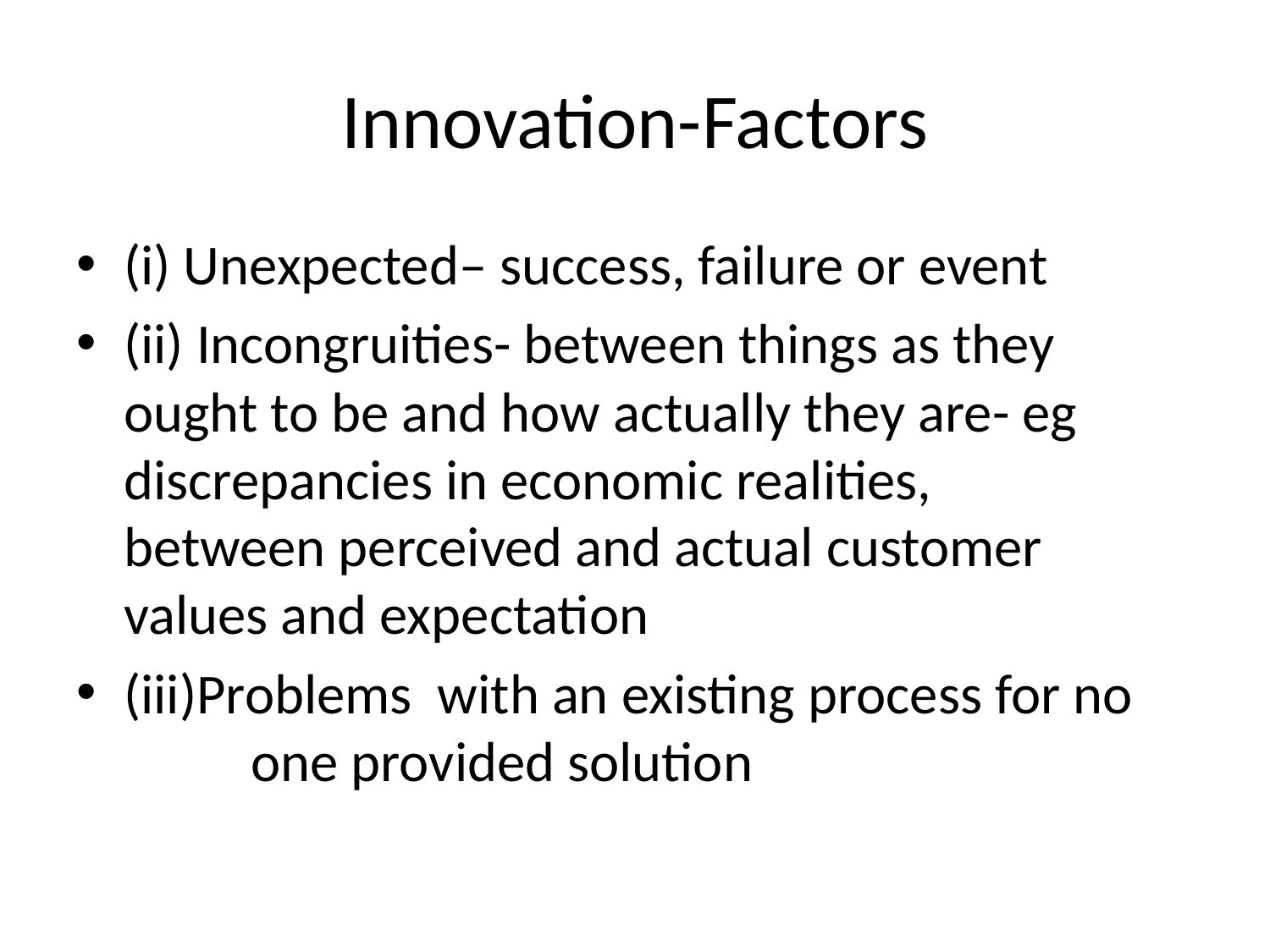

# Innovation-Factors
(i) Unexpected– success, failure or event
(ii) Incongruities- between things as they 	ought to be and how actually they are- eg	discrepancies in economic realities, 	between perceived and actual customer 	values and expectation
(iii)Problems  with an existing process for no 	one provided solution